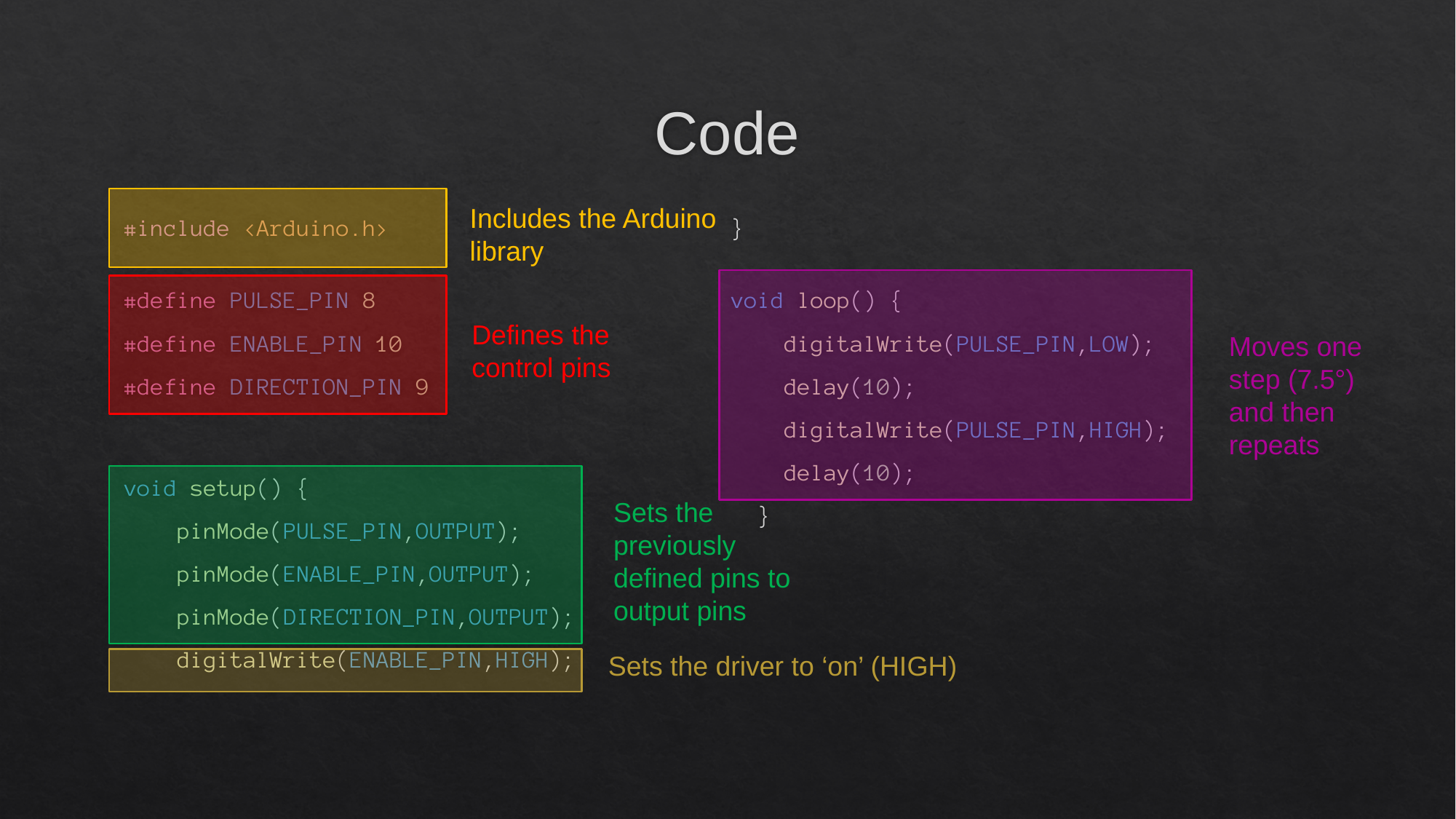

# Code

Includes the Arduino library
#include <Arduino.h>
#define PULSE_PIN 8
#define ENABLE_PIN 10
#define DIRECTION_PIN 9
void setup() {
    pinMode(PULSE_PIN,OUTPUT);
    pinMode(ENABLE_PIN,OUTPUT);
    pinMode(DIRECTION_PIN,OUTPUT);
    digitalWrite(ENABLE_PIN,HIGH);
}
void loop() {
    digitalWrite(PULSE_PIN,LOW);
    delay(10);
    digitalWrite(PULSE_PIN,HIGH);
    delay(10);
  }

Defines the control pins
Moves one step (7.5°) and then repeats

Sets the previously defined pins to output pins
Sets the driver to ‘on’ (HIGH)